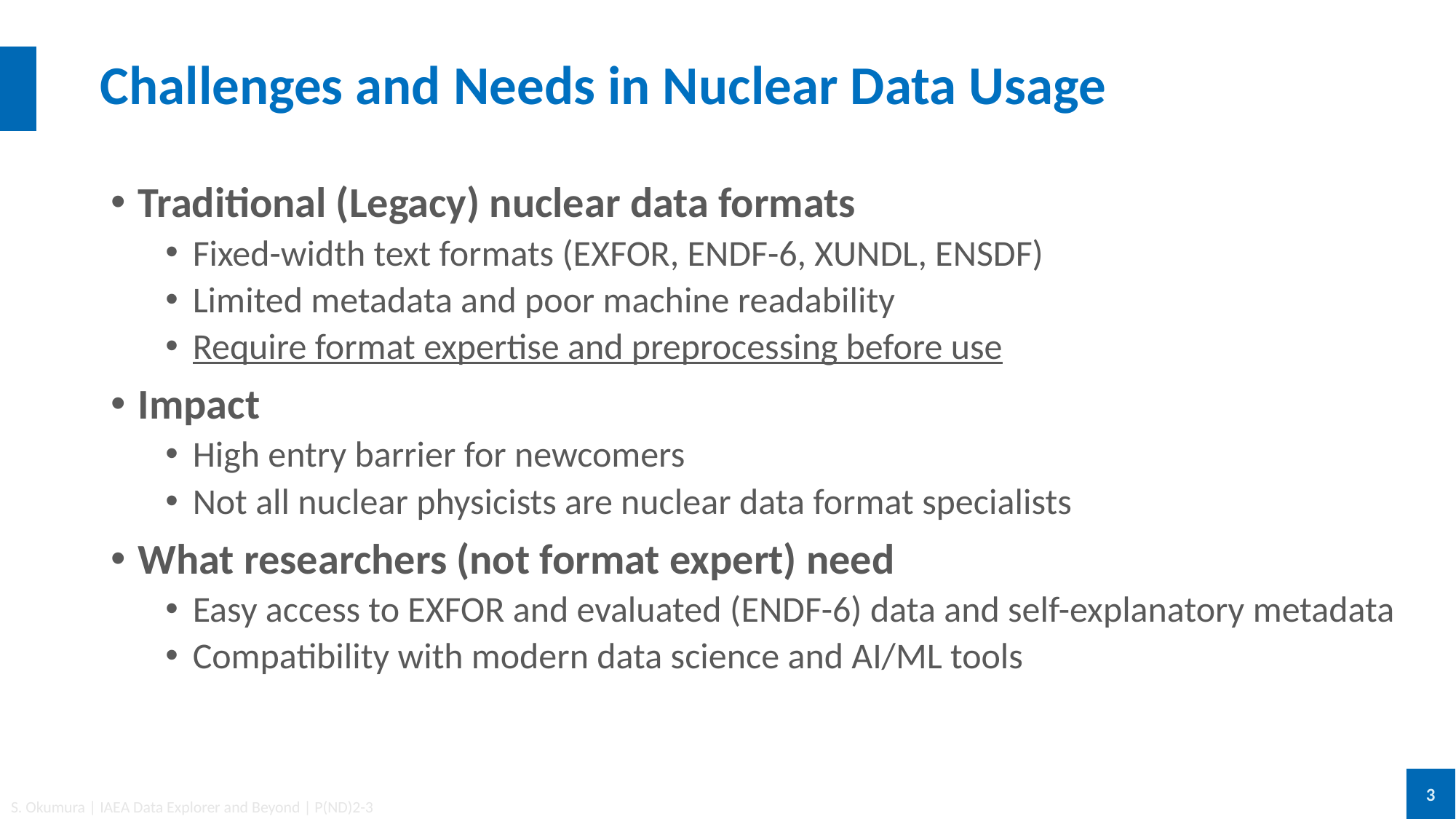

# Challenges and Needs in Nuclear Data Usage
Traditional (Legacy) nuclear data formats
Fixed-width text formats (EXFOR, ENDF-6, XUNDL, ENSDF)
Limited metadata and poor machine readability
Require format expertise and preprocessing before use
Impact
High entry barrier for newcomers
Not all nuclear physicists are nuclear data format specialists
What researchers (not format expert) need
Easy access to EXFOR and evaluated (ENDF-6) data and self-explanatory metadata
Compatibility with modern data science and AI/ML tools
3
S. Okumura | IAEA Data Explorer and Beyond | P(ND)2-3